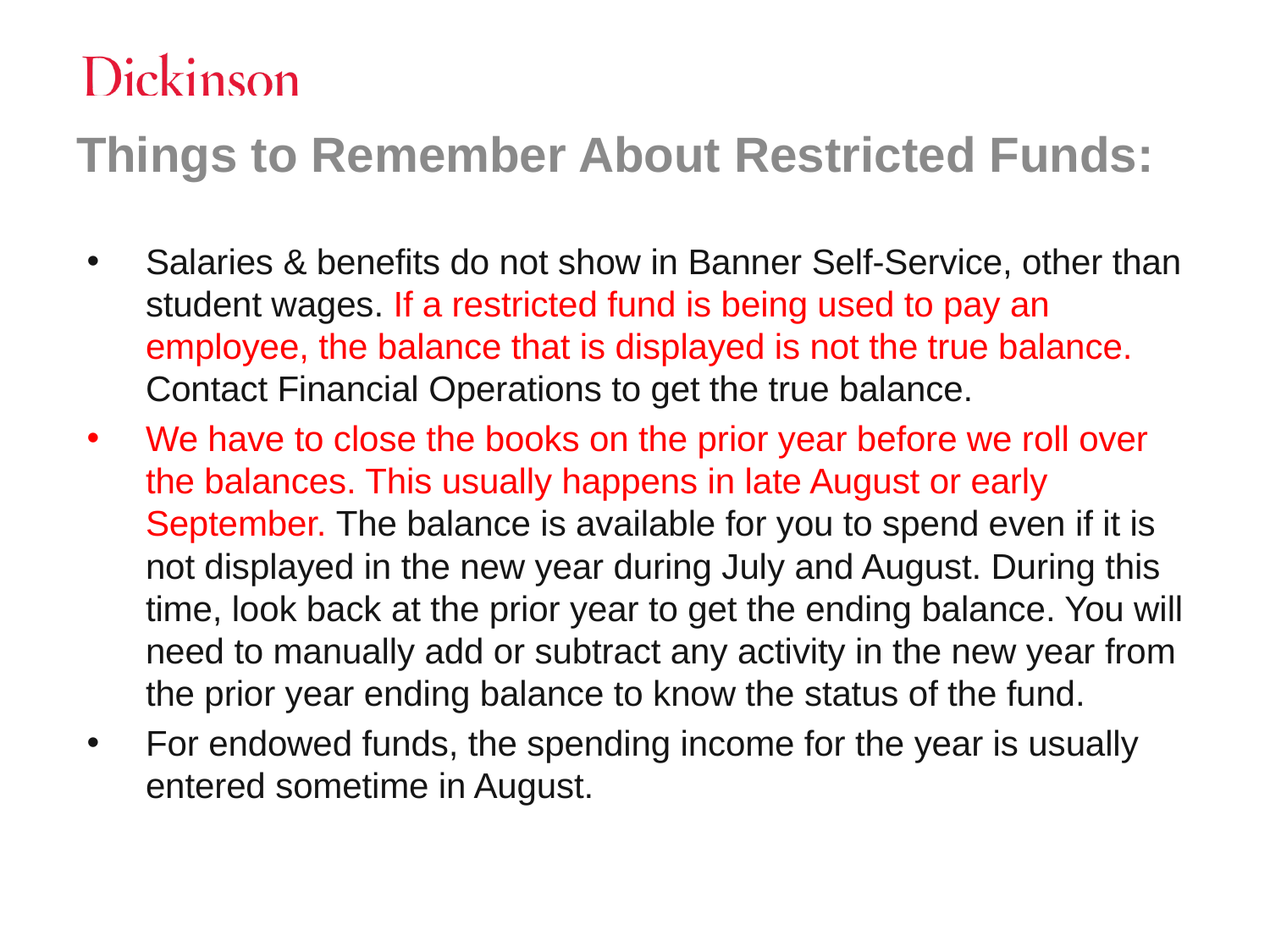

# Things to Remember About Restricted Funds:
Salaries & benefits do not show in Banner Self-Service, other than student wages. If a restricted fund is being used to pay an employee, the balance that is displayed is not the true balance. Contact Financial Operations to get the true balance.
We have to close the books on the prior year before we roll over the balances. This usually happens in late August or early September. The balance is available for you to spend even if it is not displayed in the new year during July and August. During this time, look back at the prior year to get the ending balance. You will need to manually add or subtract any activity in the new year from the prior year ending balance to know the status of the fund.
For endowed funds, the spending income for the year is usually entered sometime in August.